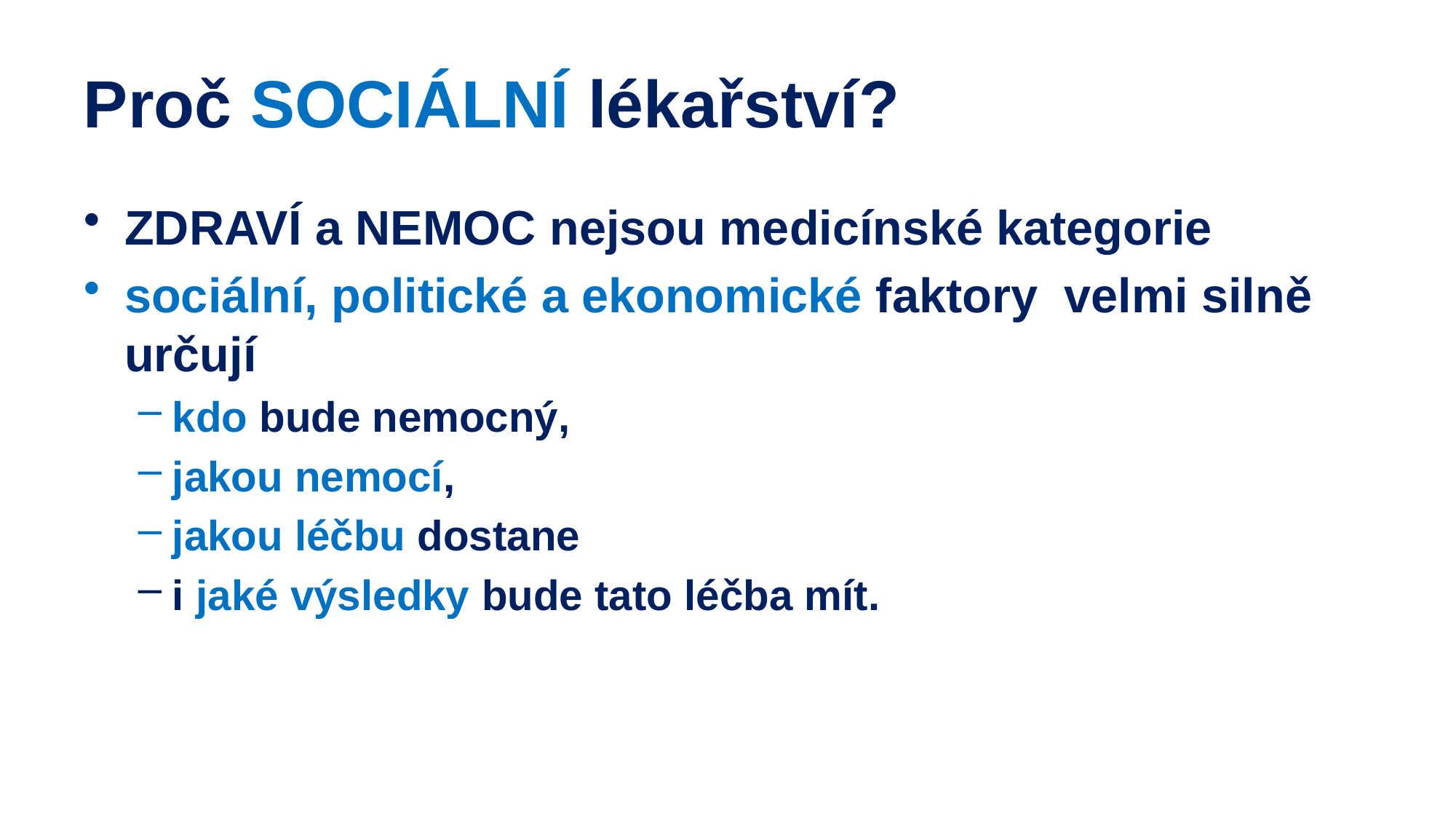

# Proč SOCIÁLNÍ lékařství?
zdraví a nemoc nejsou medicínské kategorie
sociální, politické a ekonomické faktory  velmi silně určují
kdo bude nemocný,
jakou nemocí,
jakou léčbu dostane
i jaké výsledky bude tato léčba mít.